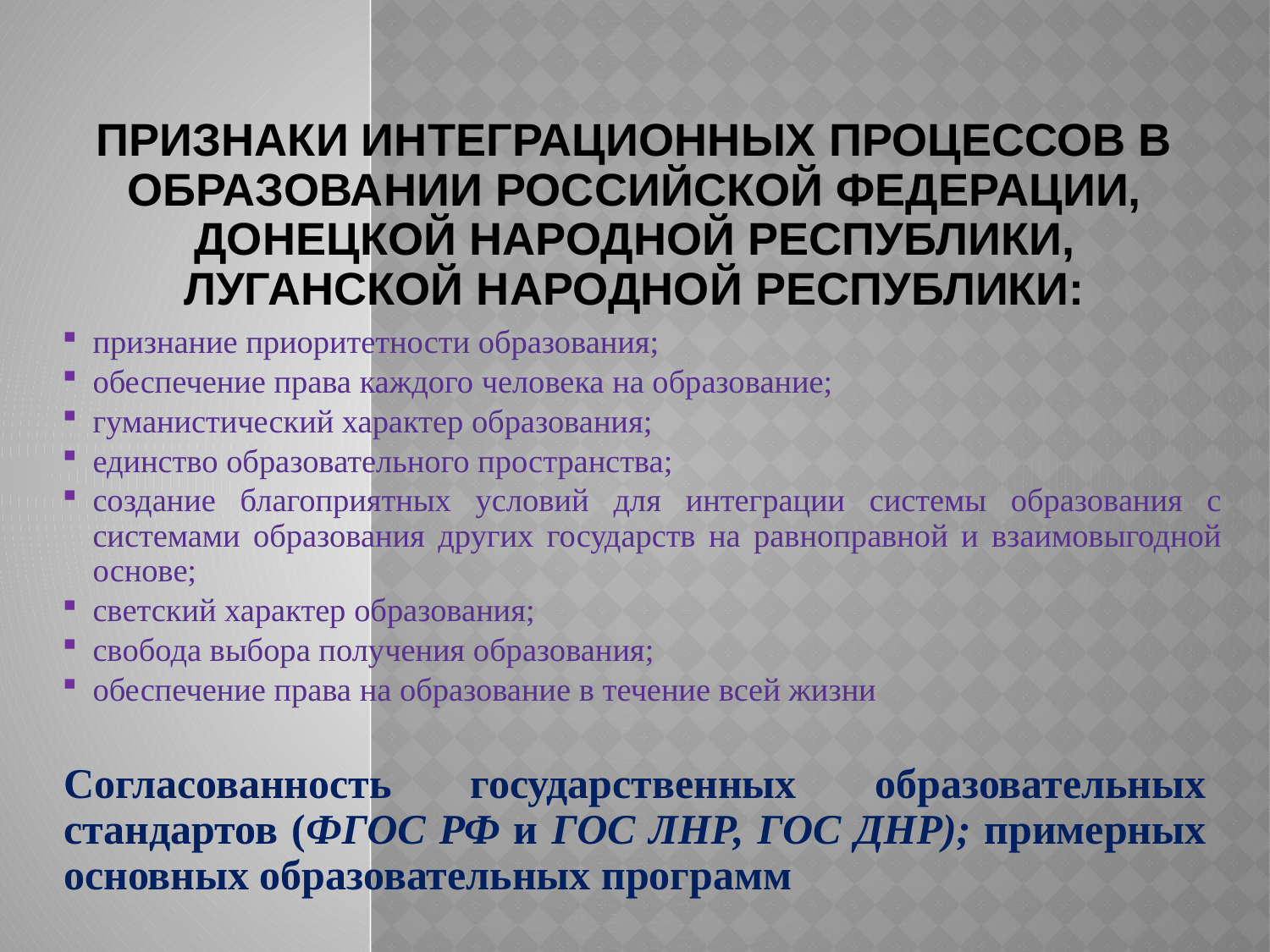

# ПРИЗНАКИ ИНТЕГРАЦИОННЫХ ПРОЦЕССОВ В ОБРАЗОВАНИИ РОССИЙСКОЙ ФЕДЕРАЦИИ, ДОНЕЦКОЙ НАРОДНОЙ РЕСПУБЛИКИ, ЛУГАНСКОЙ НАРОДНОЙ РЕСПУБЛИКИ:
признание приоритетности образования;
обеспечение права каждого человека на образование;
гуманистический характер образования;
единство образовательного пространства;
создание благоприятных условий для интеграции системы образования с системами образования других государств на равноправной и взаимовыгодной основе;
светский характер образования;
свобода выбора получения образования;
обеспечение права на образование в течение всей жизни

Согласованность государственных образовательных стандартов (ФГОС РФ и ГОС ЛНР, ГОС ДНР); примерных основных образовательных программ